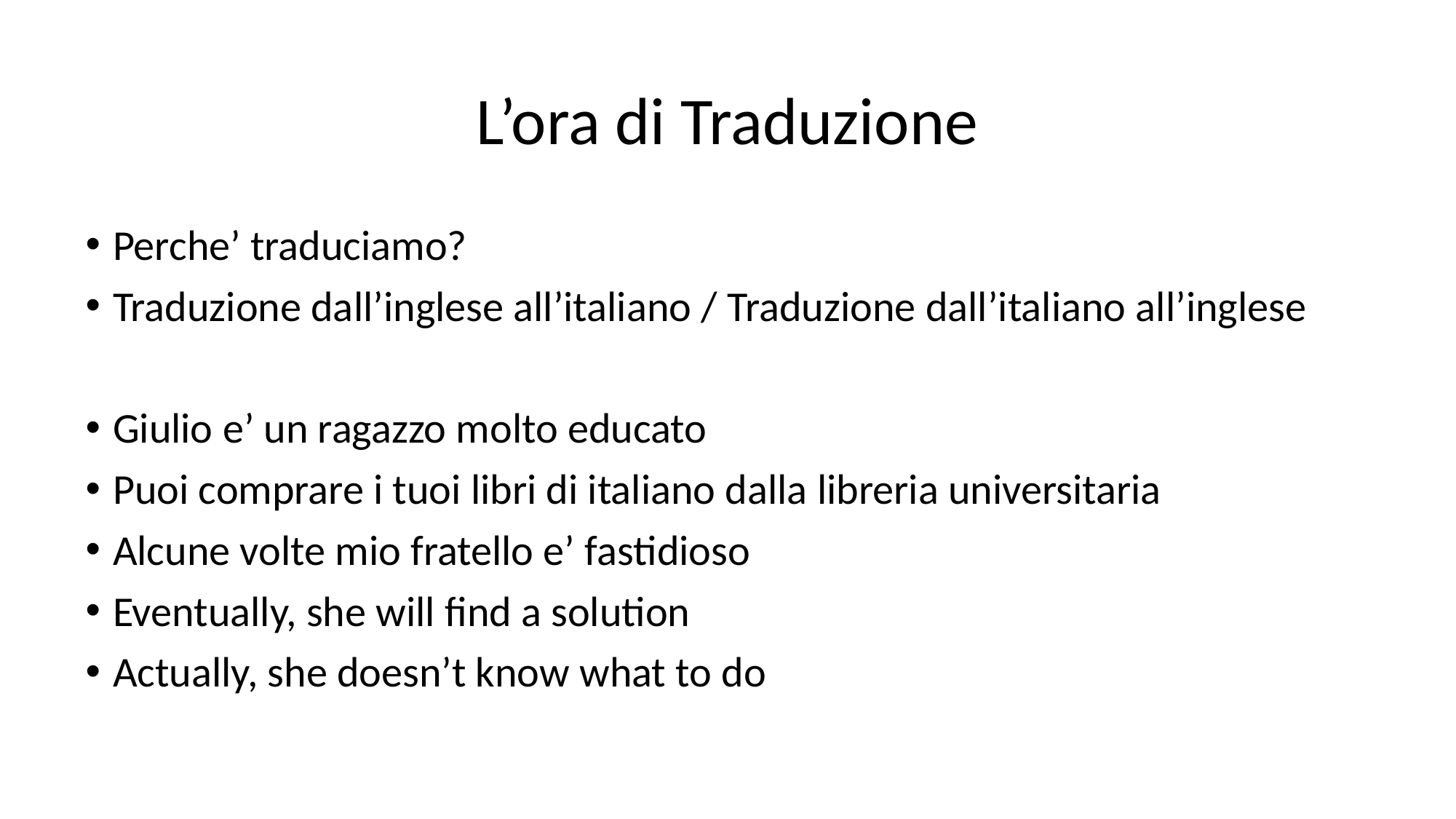

# L’ora di Traduzione
Perche’ traduciamo?
Traduzione dall’inglese all’italiano / Traduzione dall’italiano all’inglese

Giulio e’ un ragazzo molto educato
Puoi comprare i tuoi libri di italiano dalla libreria universitaria
Alcune volte mio fratello e’ fastidioso
Eventually, she will find a solution
Actually, she doesn’t know what to do